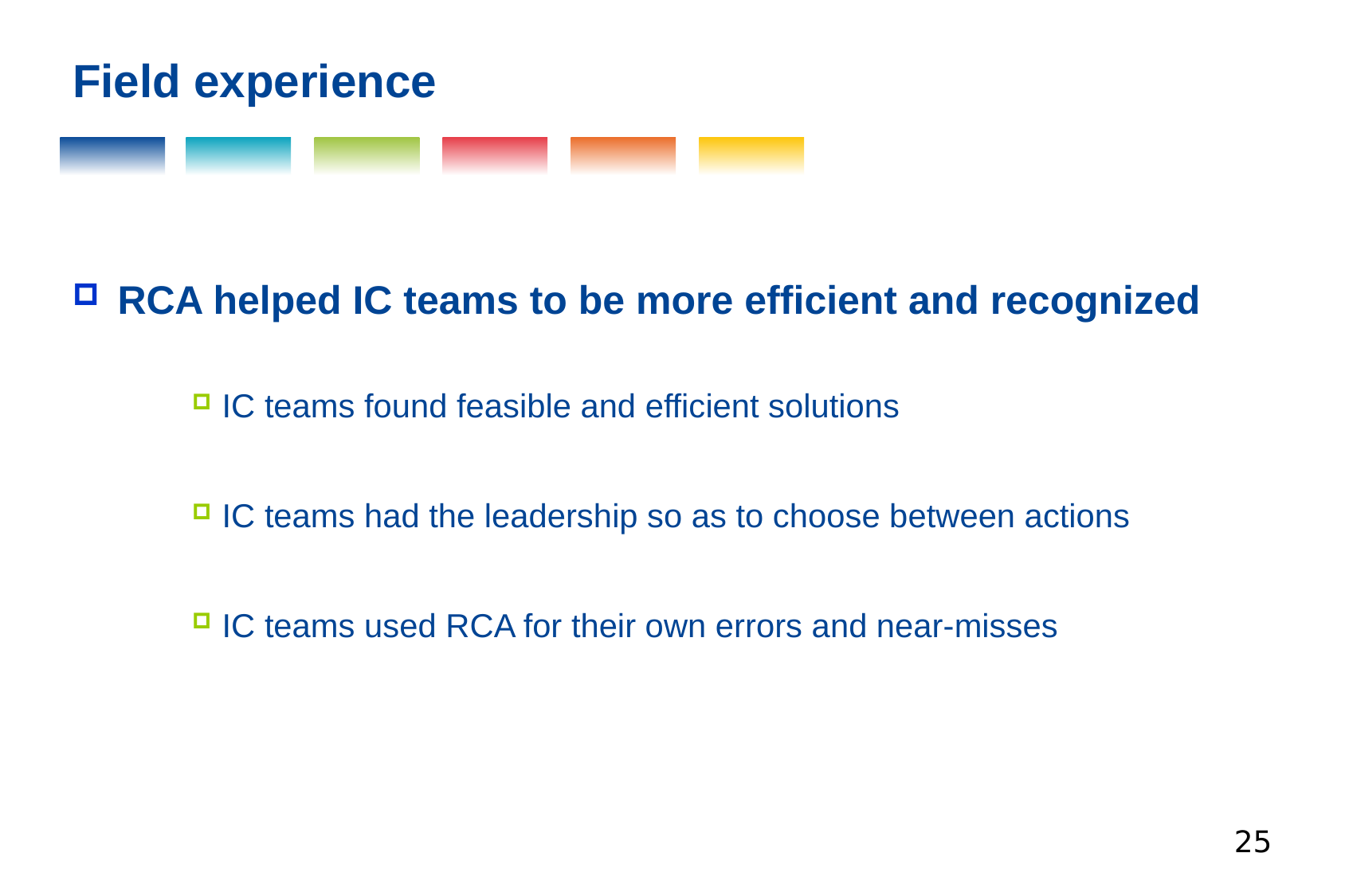

Field experience

RCA helped IC teams to be more efficient and recognized

IC teams found feasible and efficient solutions

IC teams had the leadership so as to choose between actions

IC teams used RCA for their own errors and near-misses
25